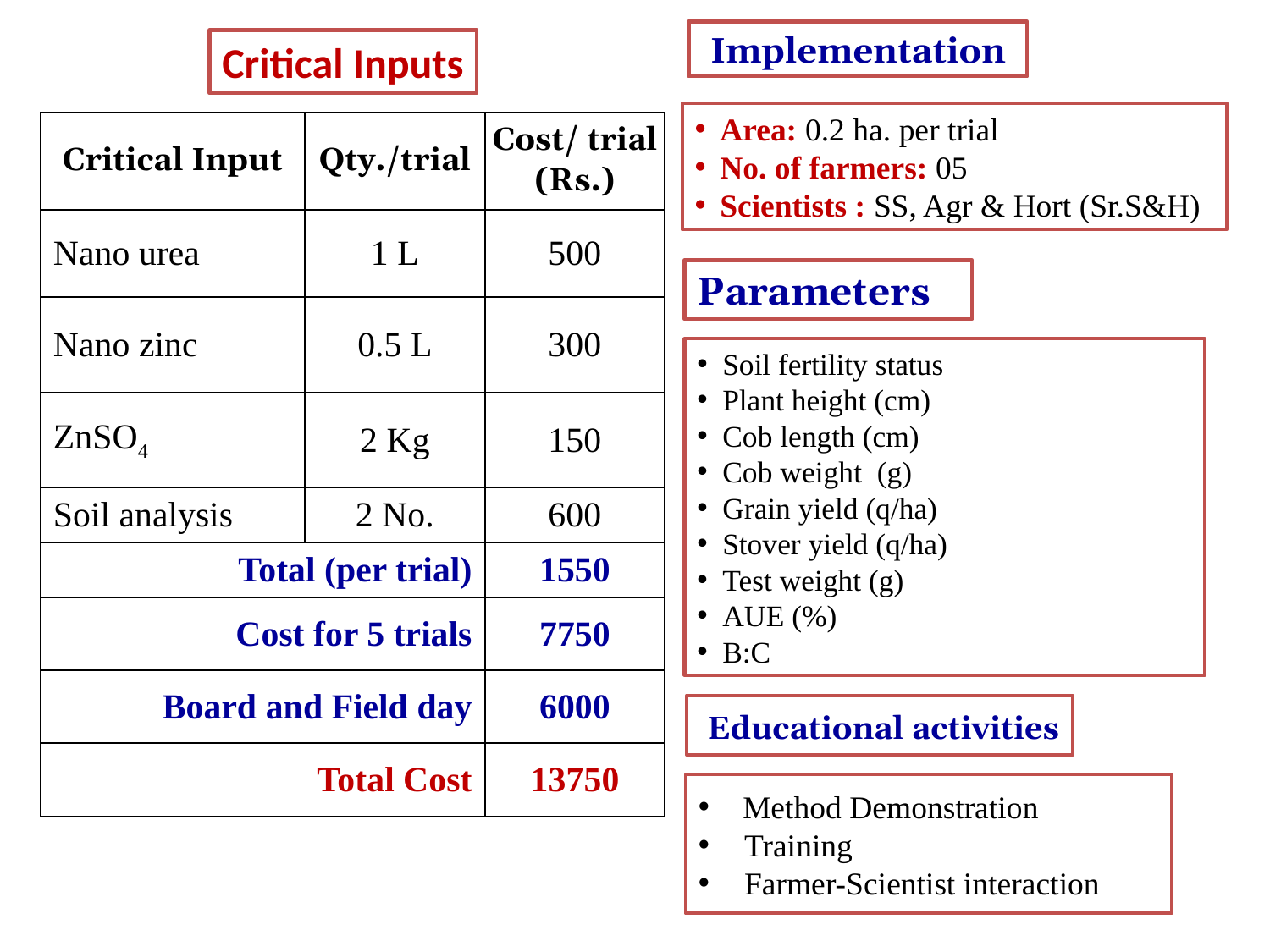

Implementation
Critical Inputs
Area: 0.2 ha. per trial
No. of farmers: 05
Scientists : SS, Agr & Hort (Sr.S&H)
| Critical Input | Qty./trial | Cost/ trial (Rs.) |
| --- | --- | --- |
| Nano urea | 1 L | 500 |
| Nano zinc | 0.5 L | 300 |
| ZnSO4 | 2 Kg | 150 |
| Soil analysis | 2 No. | 600 |
| Total (per trial) |  | 1550 |
| Cost for 5 trials |  | 7750 |
| Board and Field day |  | 6000 |
| Total Cost |  | 13750 |
Parameters
Soil fertility status
Plant height (cm)
Cob length (cm)
Cob weight  (g)
Grain yield (q/ha)
Stover yield (q/ha)
Test weight (g)
AUE (%)
B:C

 Educational activities

  Method Demonstration
  Training
  Farmer-Scientist interaction